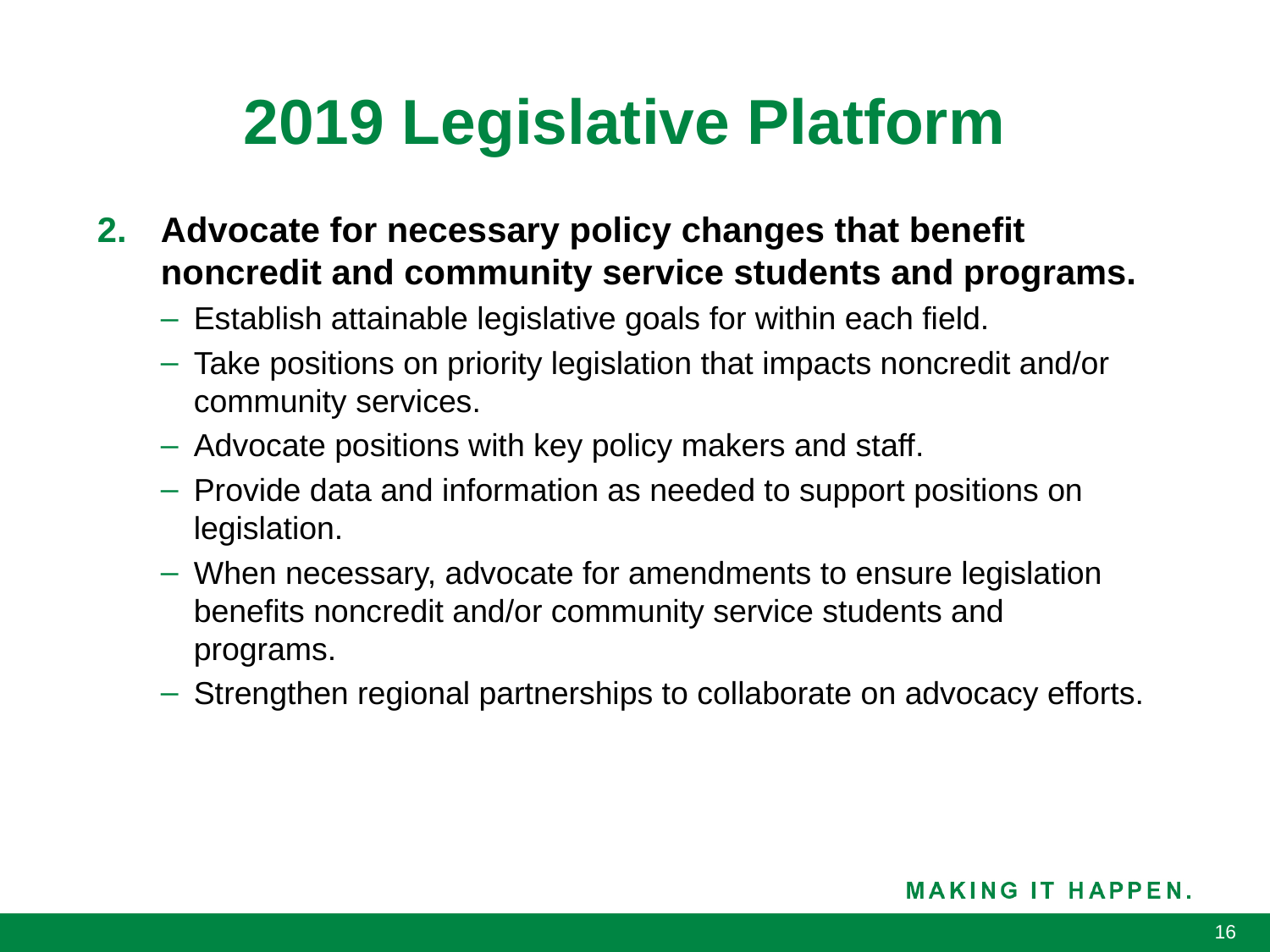

# 2019 Legislative Platform
Advocate for necessary policy changes that benefit noncredit and community service students and programs.
Establish attainable legislative goals for within each field.
Take positions on priority legislation that impacts noncredit and/or community services.
Advocate positions with key policy makers and staff.
Provide data and information as needed to support positions on legislation.
When necessary, advocate for amendments to ensure legislation benefits noncredit and/or community service students and programs.
Strengthen regional partnerships to collaborate on advocacy efforts.

16